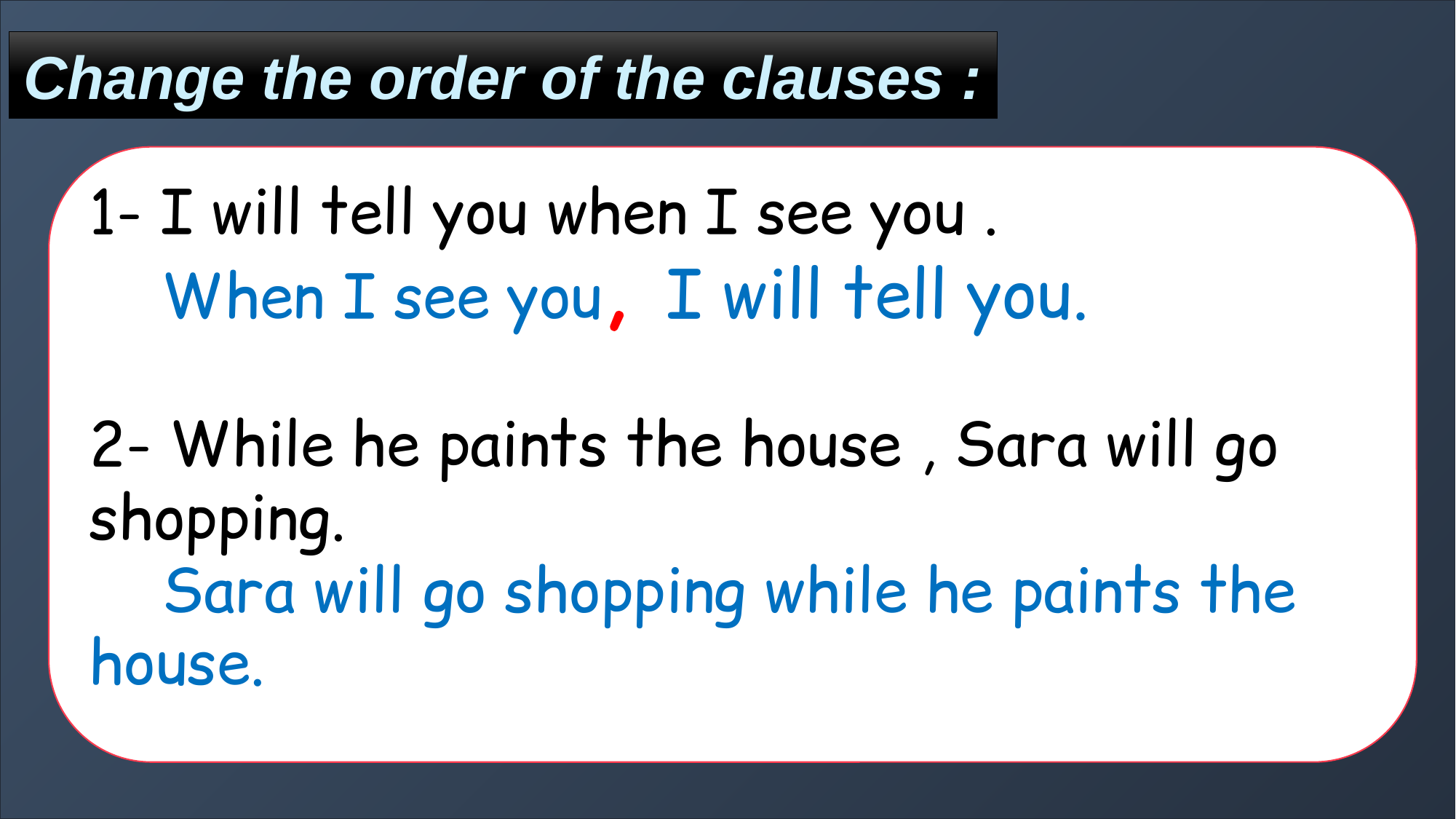

Correct the underlined mistakes
Change the order of the clauses :

1- I will tell you when I see you .
    When I see you, I will tell you.

2- While he paints the house , Sara will go shopping.
    Sara will go shopping while he paints the house.